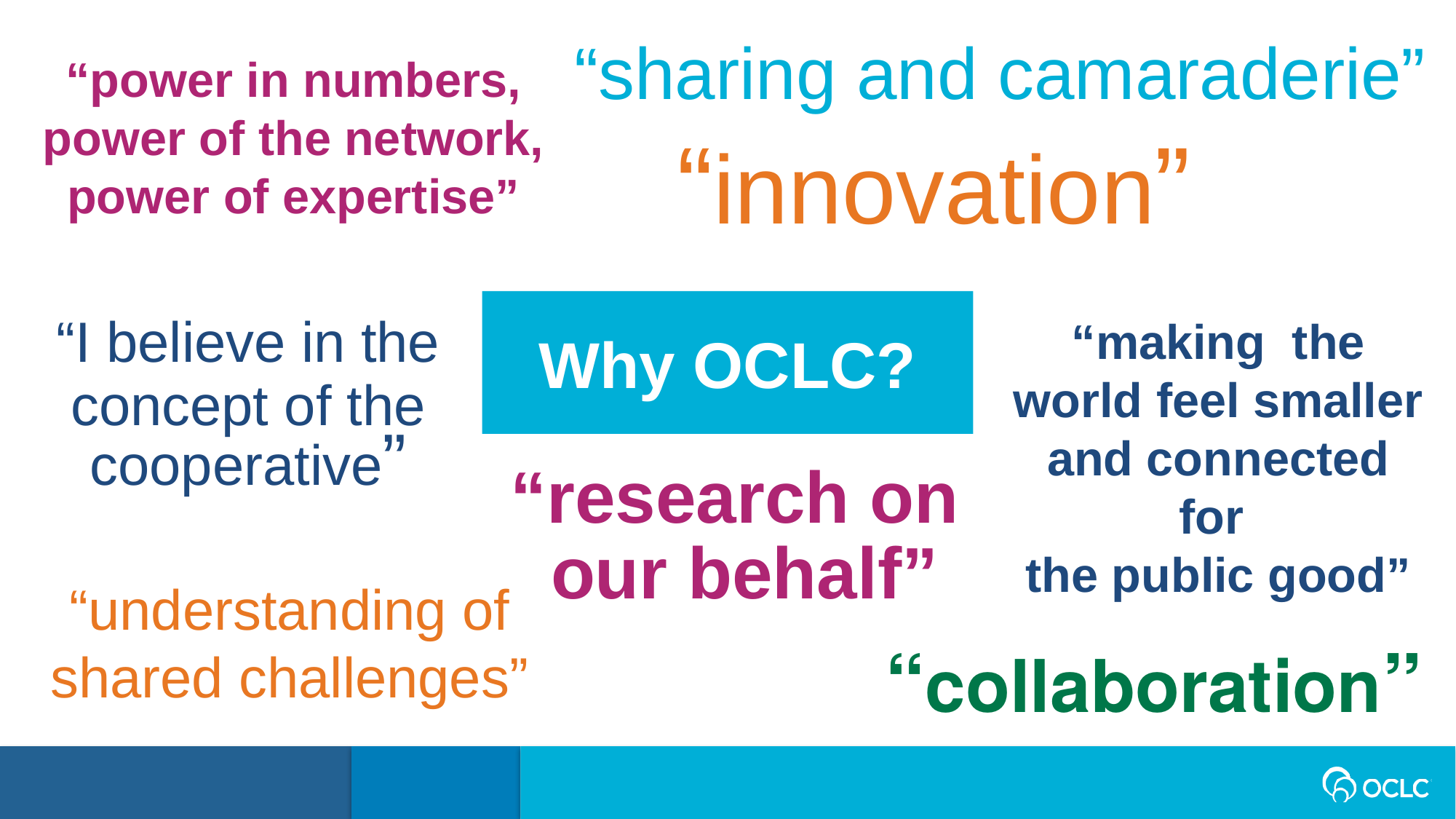

“sharing and camaraderie”
“innovation”
“understanding of shared challenges”
“collaboration”
“power in numbers, power of the network, power of expertise”
“I believe in the concept of the cooperative”
“making  the world feel smaller and connected for
the public good”
“research on
our behalf”
Why OCLC?